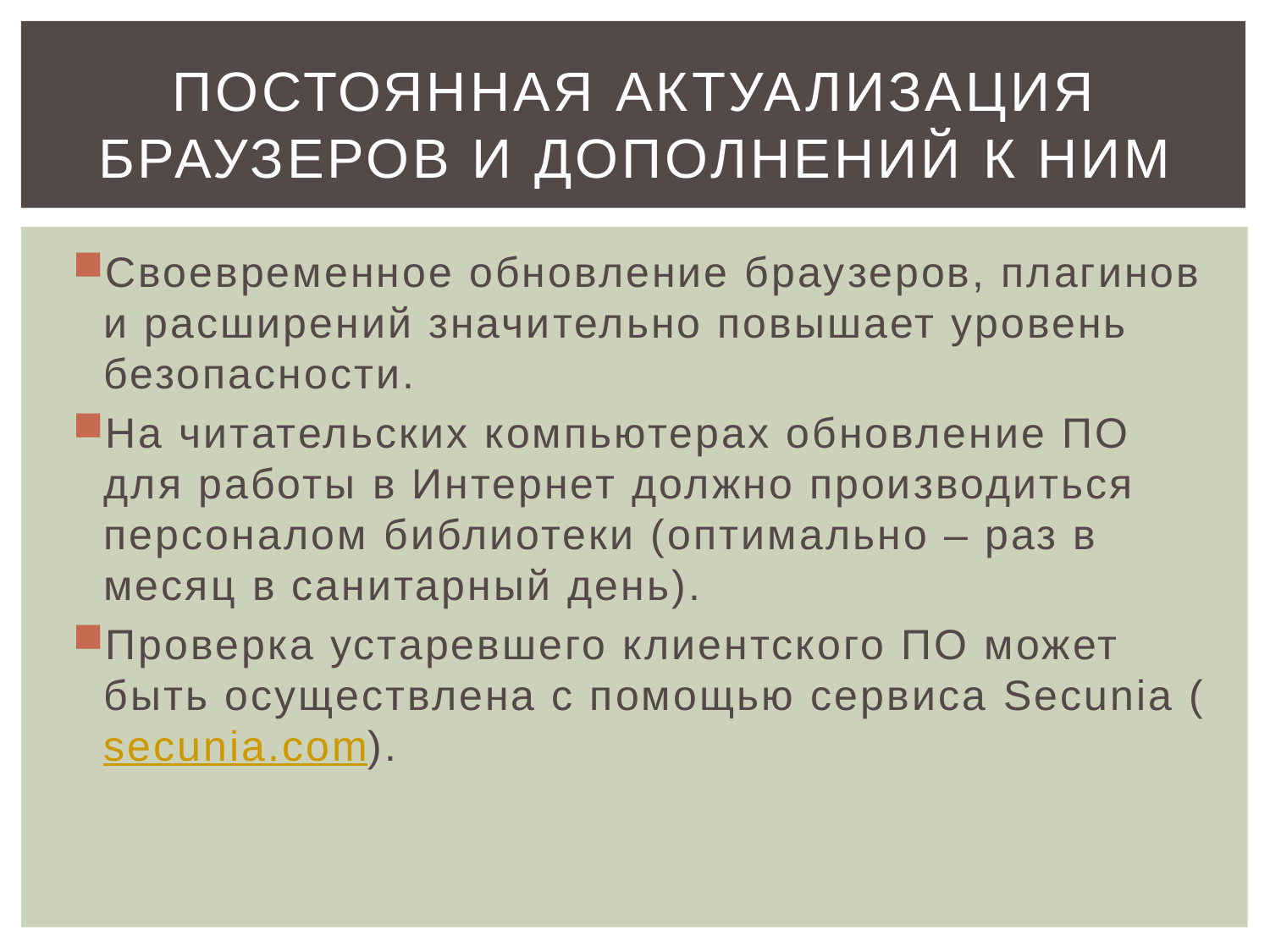

# Постоянная актуализация браузеров и дополнений к ним
Своевременное обновление браузеров, плагинов и расширений значительно повышает уровень безопасности.
На читательских компьютерах обновление ПО для работы в Интернет должно производиться персоналом библиотеки (оптимально – раз в месяц в санитарный день).
Проверка устаревшего клиентского ПО может быть осуществлена с помощью сервиса Secunia (secunia.com).